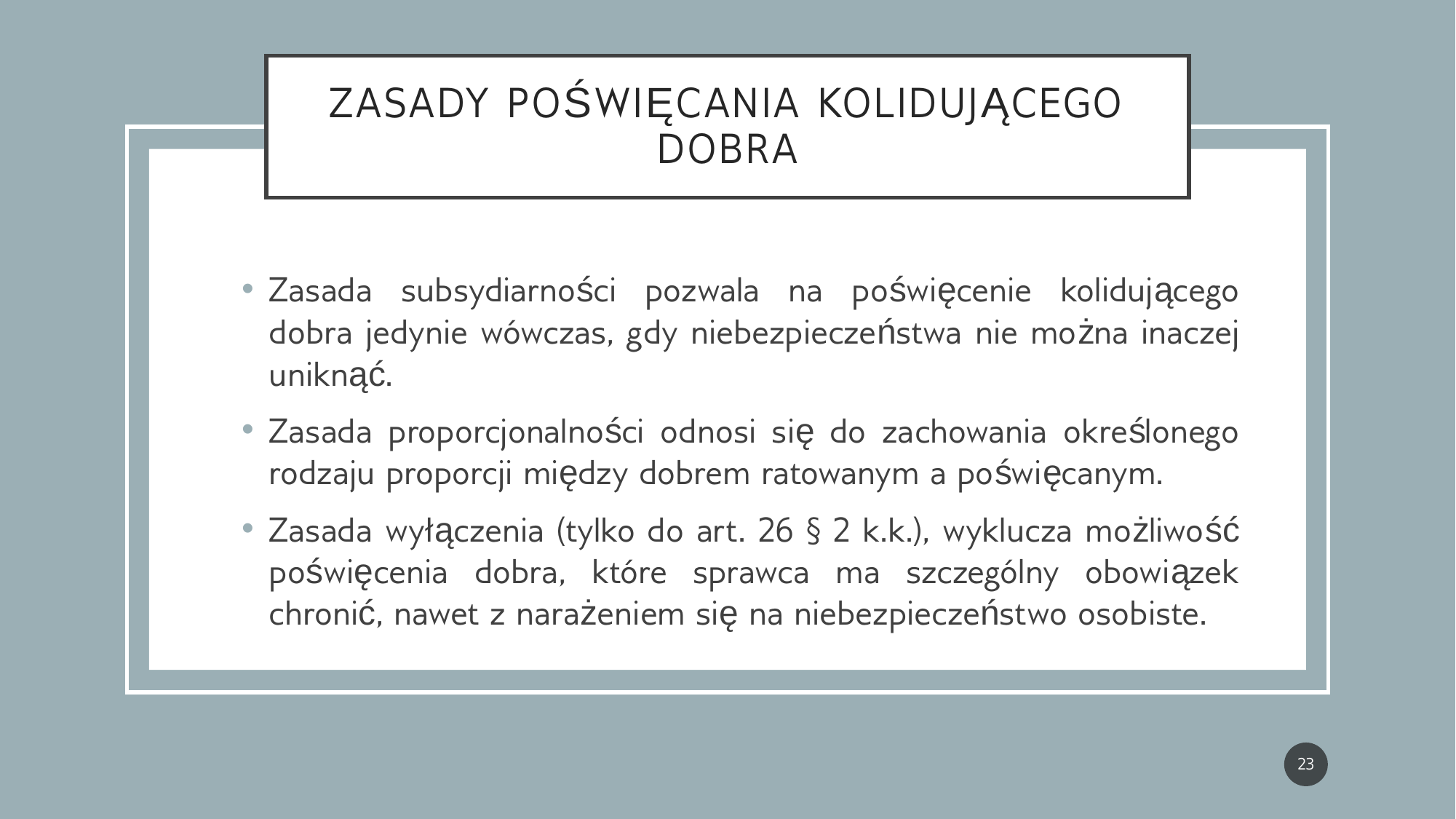

# Zasady poświęcania kolidującego dobra

Zasada subsydiarności pozwala na poświęcenie kolidującego dobra jedynie wówczas, gdy niebezpieczeństwa nie można inaczej uniknąć.
Zasada proporcjonalności odnosi się do zachowania określonego rodzaju proporcji między dobrem ratowanym a poświęcanym.
Zasada wyłączenia (tylko do art. 26 § 2 k.k.), wyklucza możliwość poświęcenia dobra, które sprawca ma szczególny obowiązek chronić, nawet z narażeniem się na niebezpieczeństwo osobiste.
23